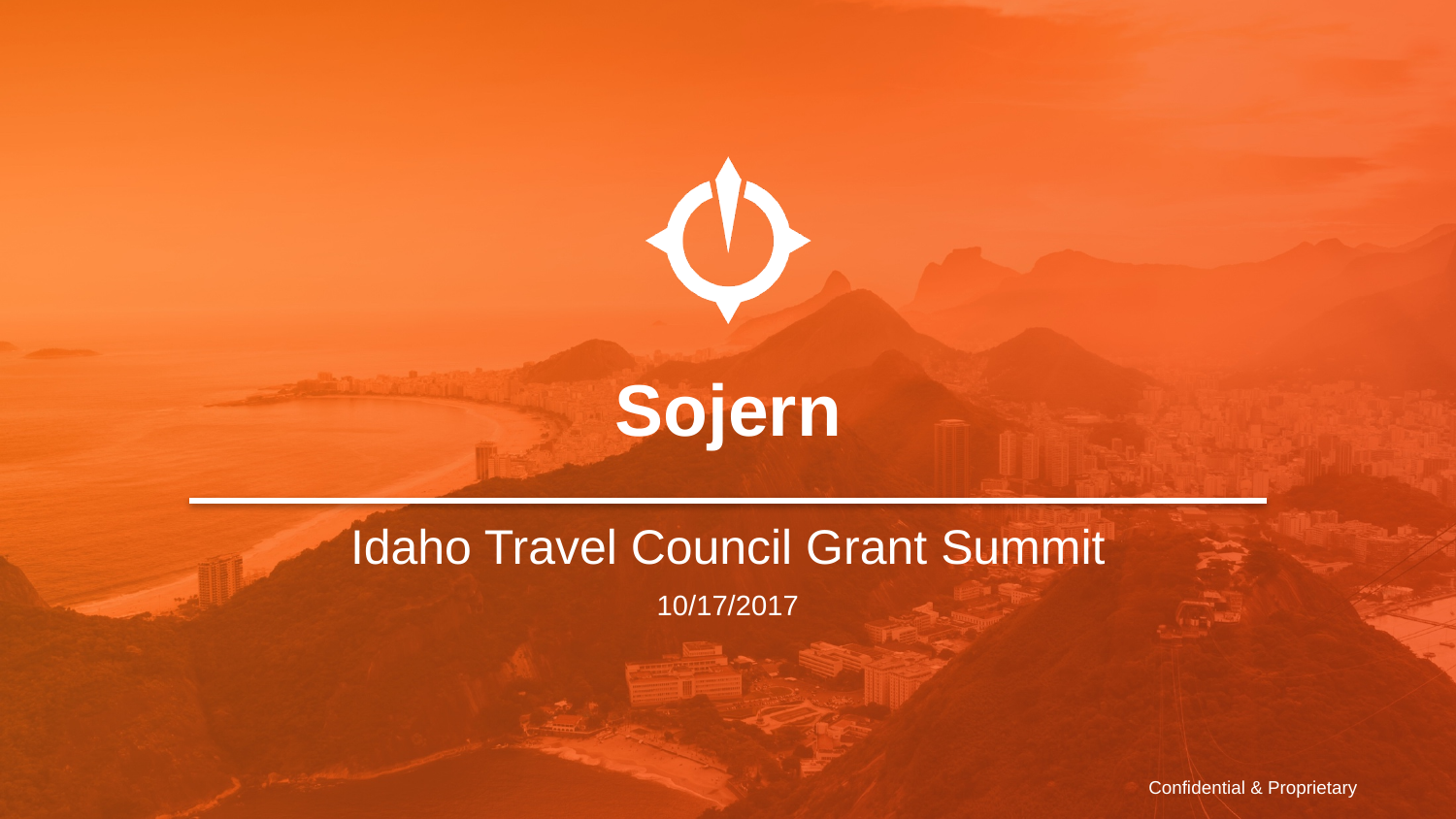

# Sojern
Idaho Travel Council Grant Summit
10/17/2017